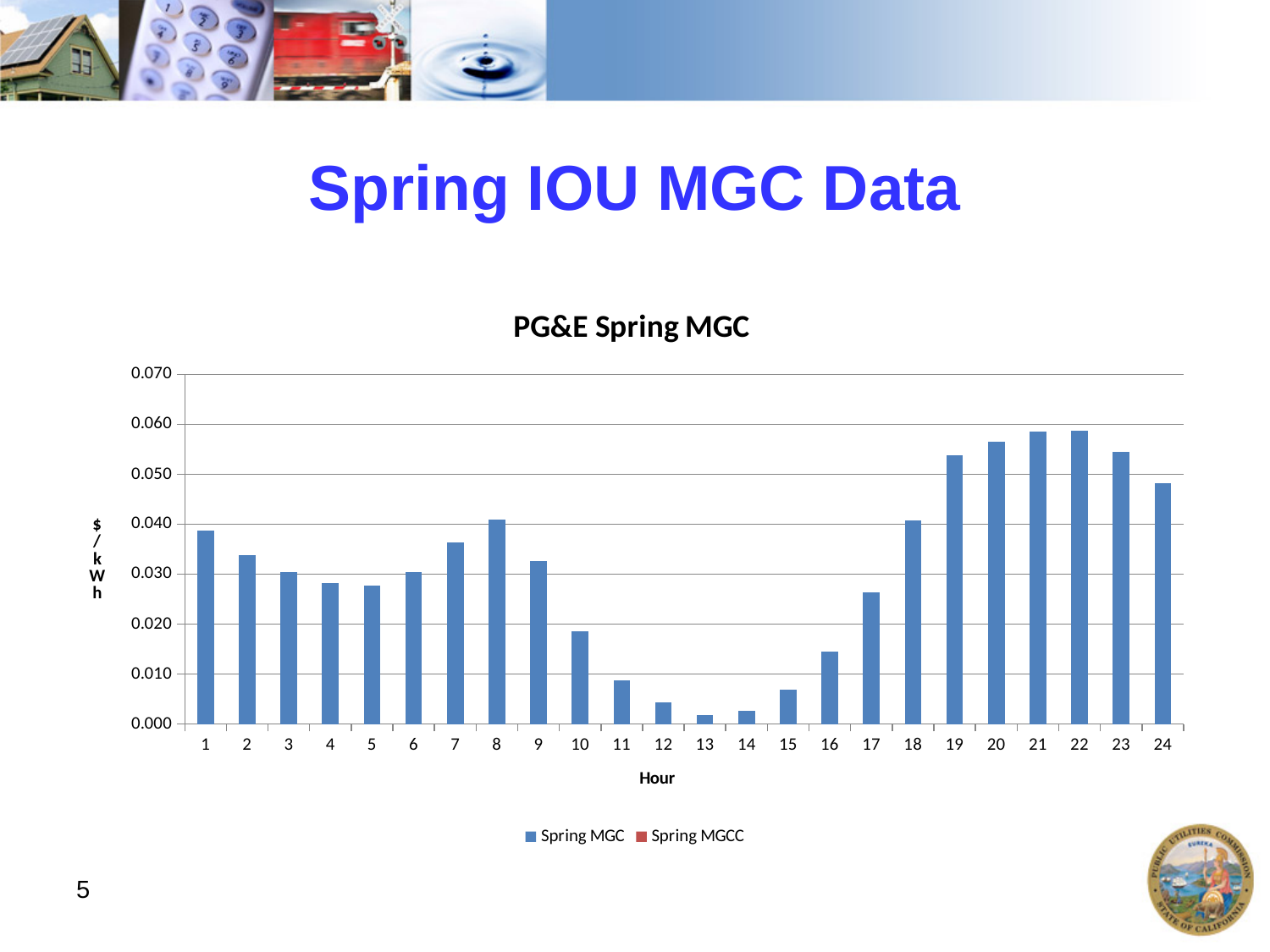

# Spring IOU MGC Data

### Chart: PG&E Spring MGC

| Category |  |  |
|---|---|---|
5